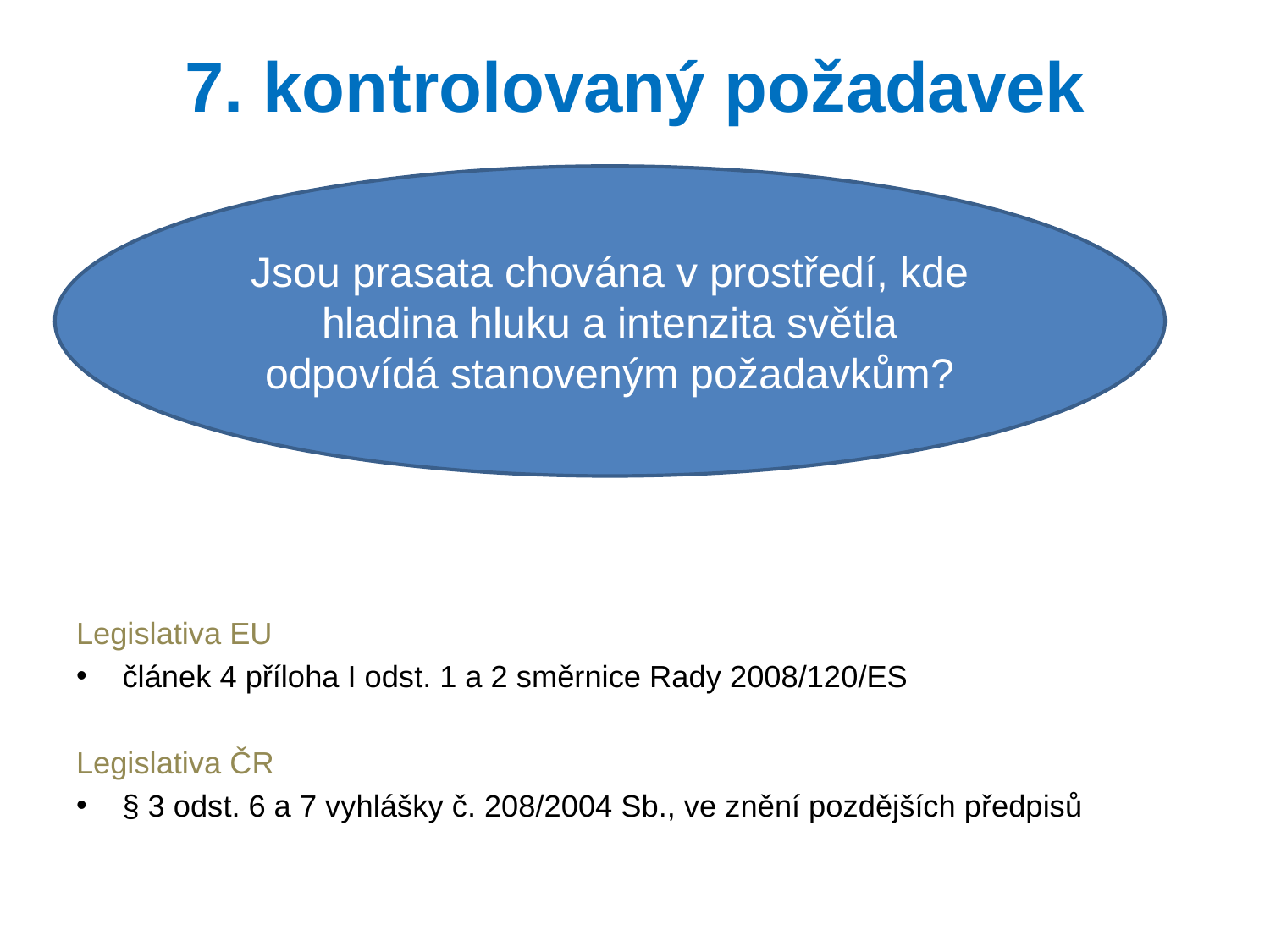

# 7. kontrolovaný požadavek
Jsou prasata chována v prostředí, kde hladina hluku a intenzita světla odpovídá stanoveným požadavkům?

Legislativa EU
článek 4 příloha I odst. 1 a 2 směrnice Rady 2008/120/ES

Legislativa ČR
§ 3 odst. 6 a 7 vyhlášky č. 208/2004 Sb., ve znění pozdějších předpisů